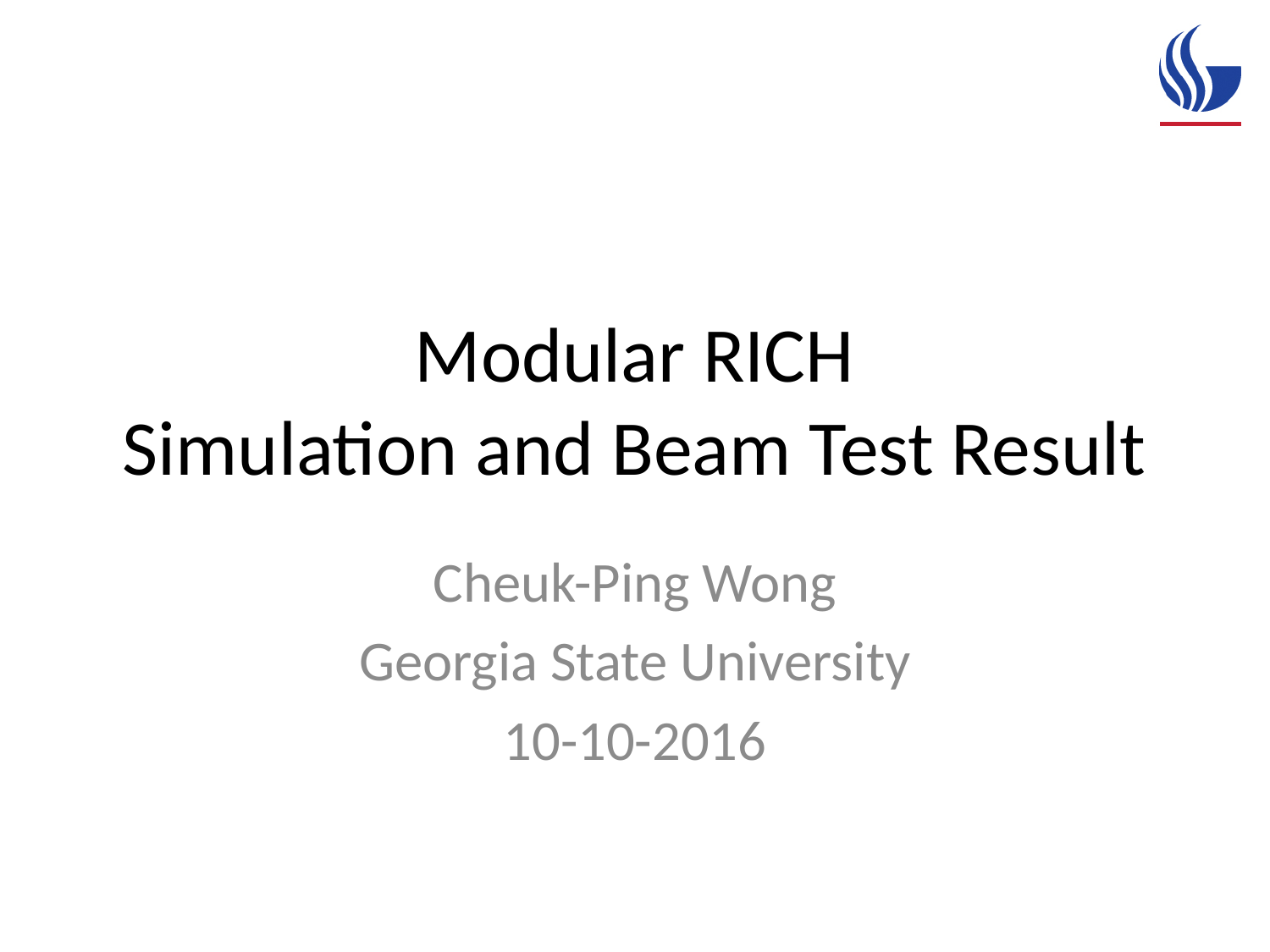

# Modular RICH Simulation and Beam Test Result
Cheuk-Ping Wong
Georgia State University
10-10-2016